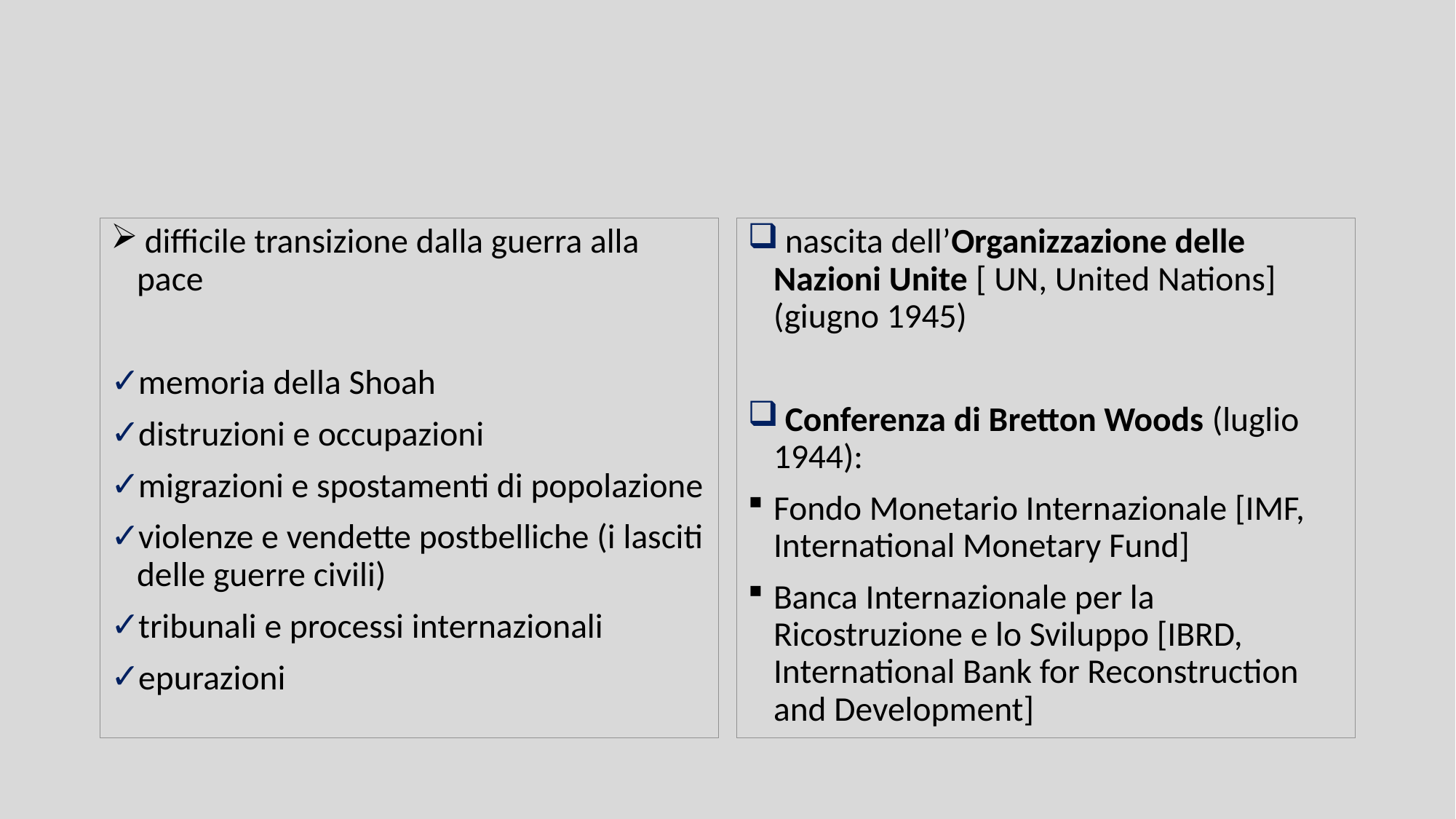

difficile transizione dalla guerra alla pace

memoria della Shoah
distruzioni e occupazioni
migrazioni e spostamenti di popolazione
violenze e vendette postbelliche (i lasciti delle guerre civili)
tribunali e processi internazionali
epurazioni

 nascita dell’Organizzazione delle Nazioni Unite [ UN, United Nations] (giugno 1945)

 Conferenza di Bretton Woods (luglio 1944):
Fondo Monetario Internazionale [IMF, International Monetary Fund]
Banca Internazionale per la Ricostruzione e lo Sviluppo [IBRD, International Bank for Reconstruction and Development]